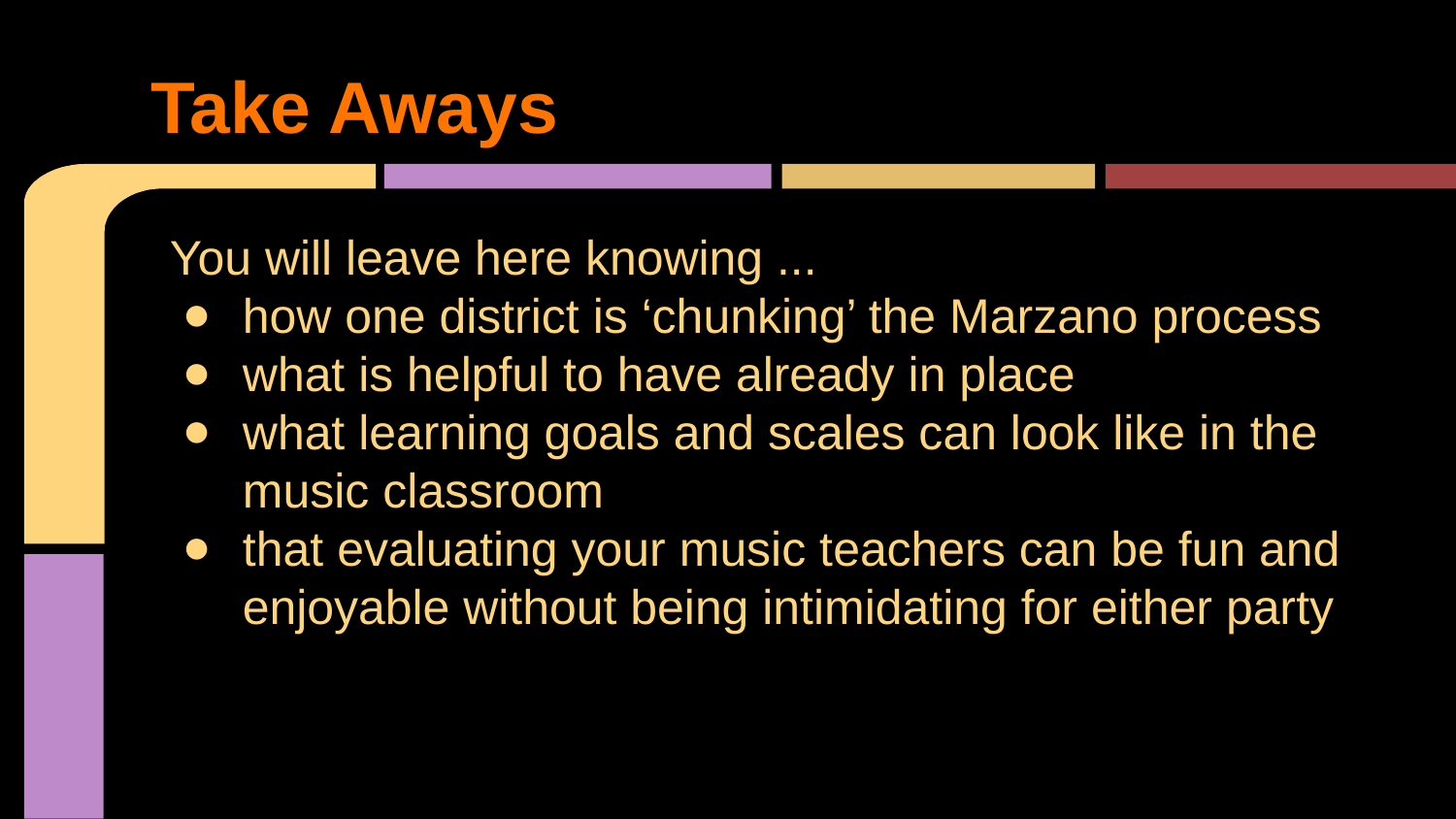

# Take Aways
You will leave here knowing ...
how one district is ‘chunking’ the Marzano process
what is helpful to have already in place
what learning goals and scales can look like in the music classroom
that evaluating your music teachers can be fun and enjoyable without being intimidating for either party